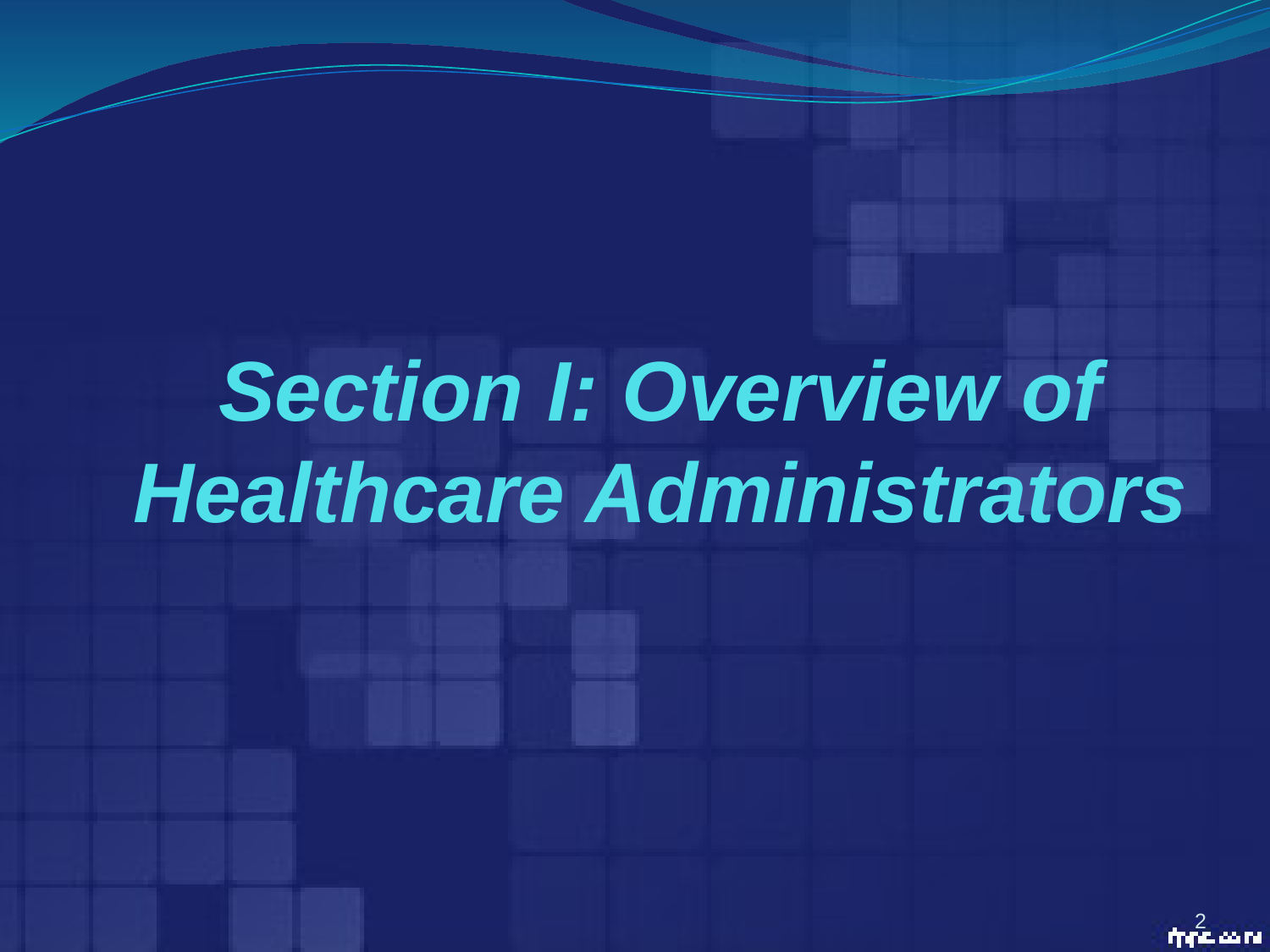

# Section I: Overview of Healthcare Administrators
2